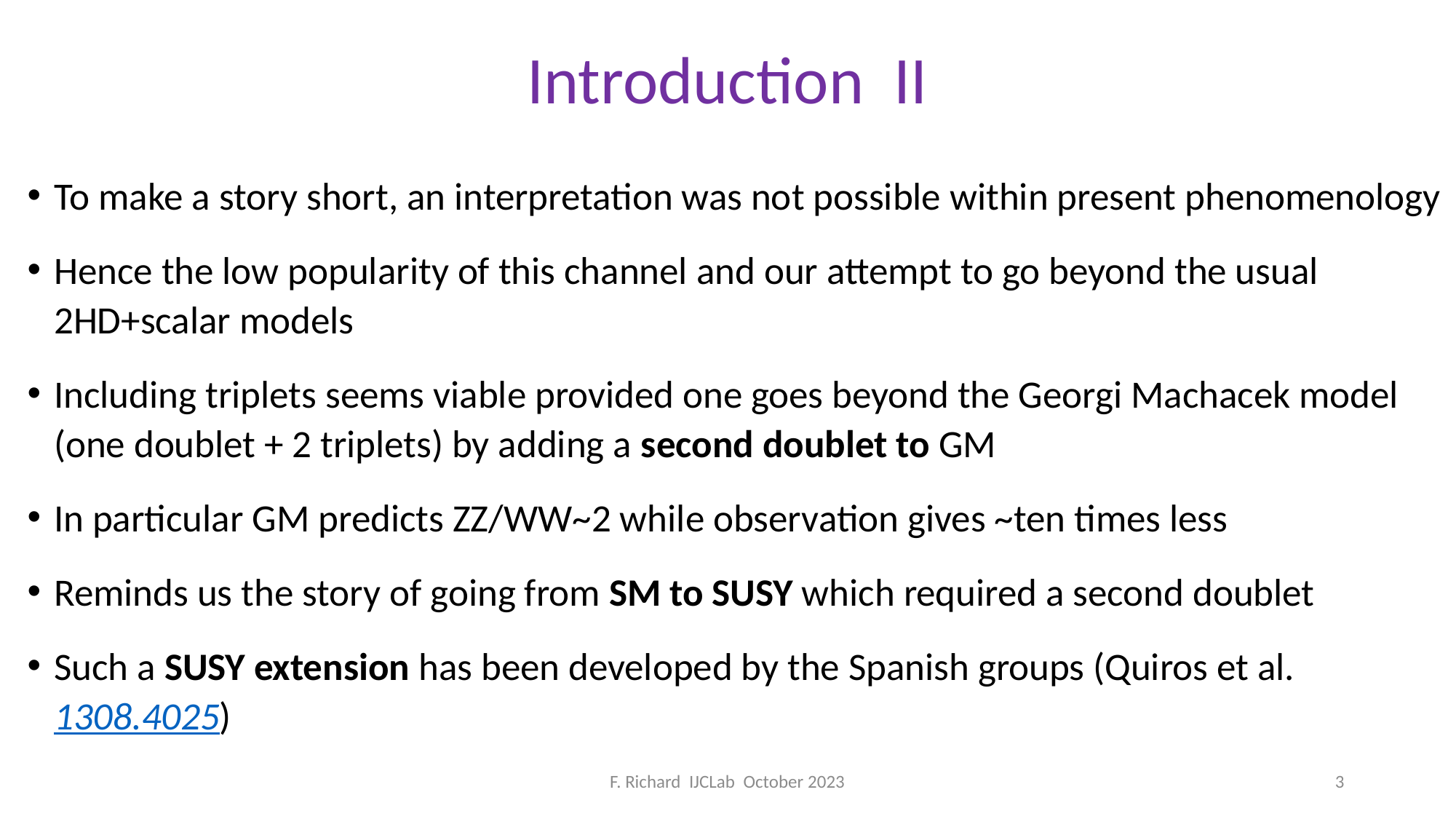

# Introduction  II
To make a story short, an interpretation was not possible within present phenomenology
Hence the low popularity of this channel and our attempt to go beyond the usual 2HD+scalar models
Including triplets seems viable provided one goes beyond the Georgi Machacek model (one doublet + 2 triplets) by adding a second doublet to GM
In particular GM predicts ZZ/WW~2 while observation gives ~ten times less
Reminds us the story of going from SM to SUSY which required a second doublet
Such a SUSY extension has been developed by the Spanish groups (Quiros et al. 1308.4025)

F. Richard  IJCLab  October 2023
3